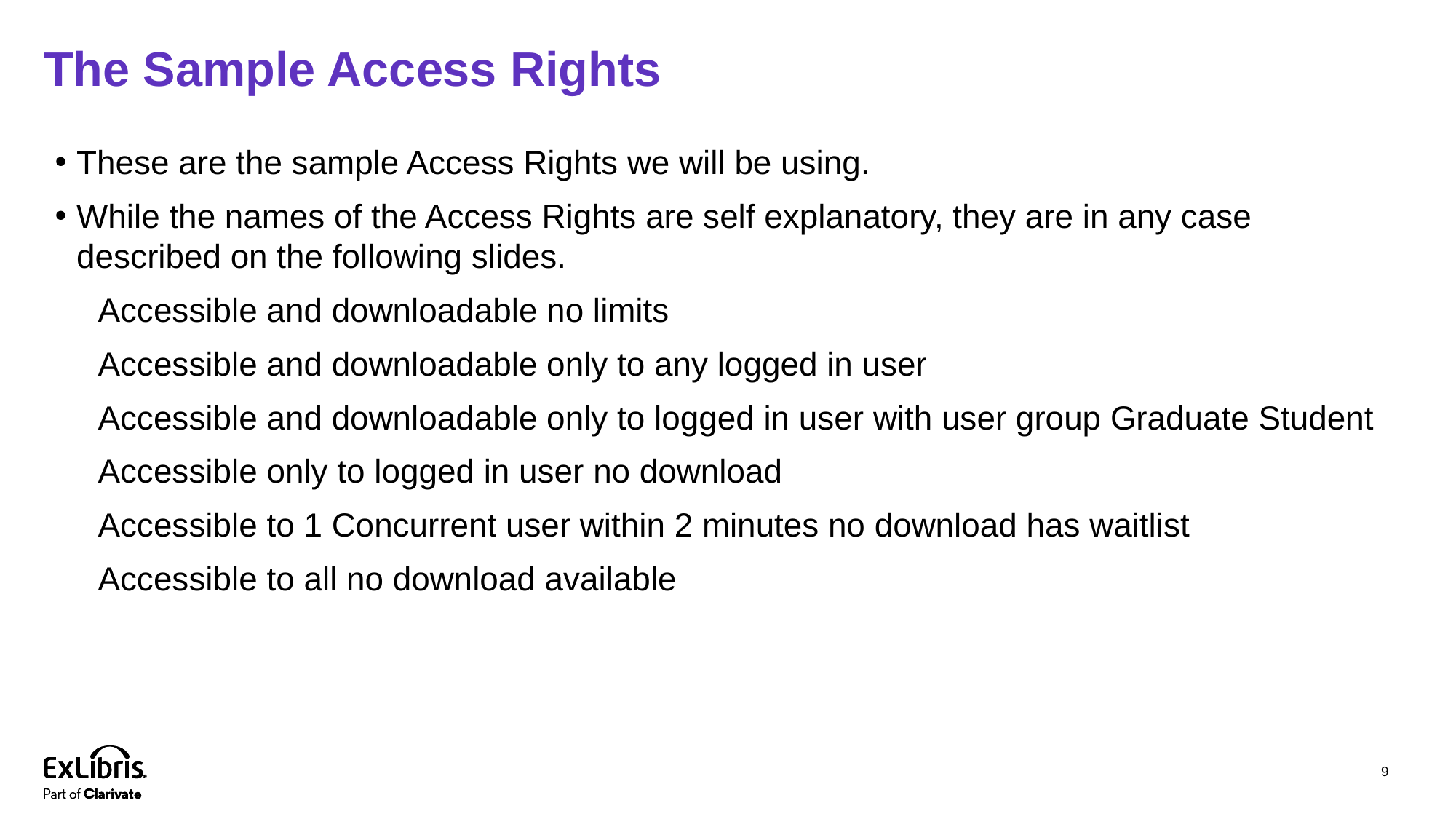

# The Sample Access Rights
These are the sample Access Rights we will be using.
While the names of the Access Rights are self explanatory, they are in any case described on the following slides.
Accessible and downloadable no limits
Accessible and downloadable only to any logged in user
Accessible and downloadable only to logged in user with user group Graduate Student
Accessible only to logged in user no download
Accessible to 1 Concurrent user within 2 minutes no download has waitlist
Accessible to all no download available

9